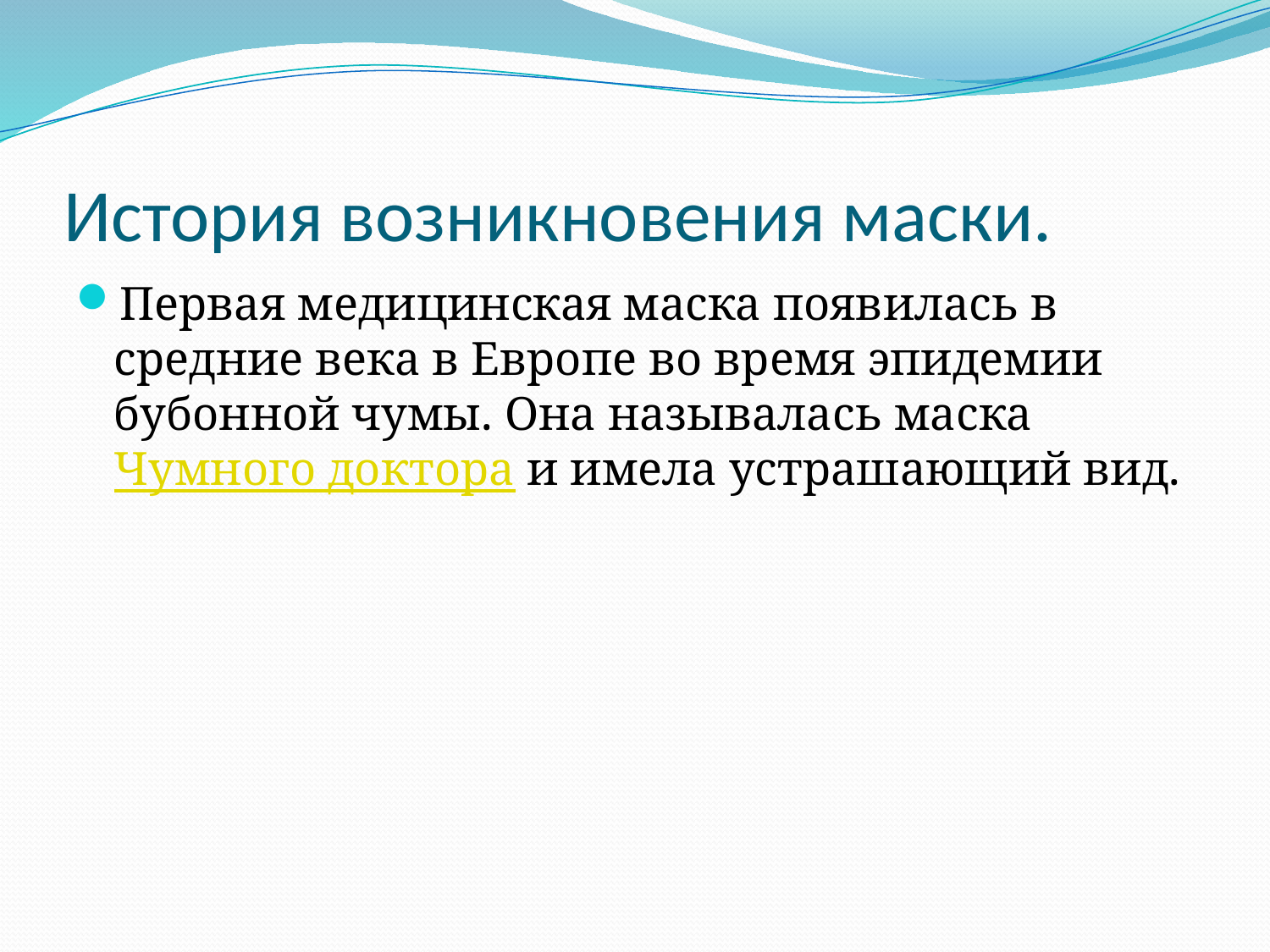

# История возникновения маски.
Первая медицинская маска появилась в средние века в Европе во время эпидемии бубонной чумы. Она называлась маска Чумного доктора и имела устрашающий вид.